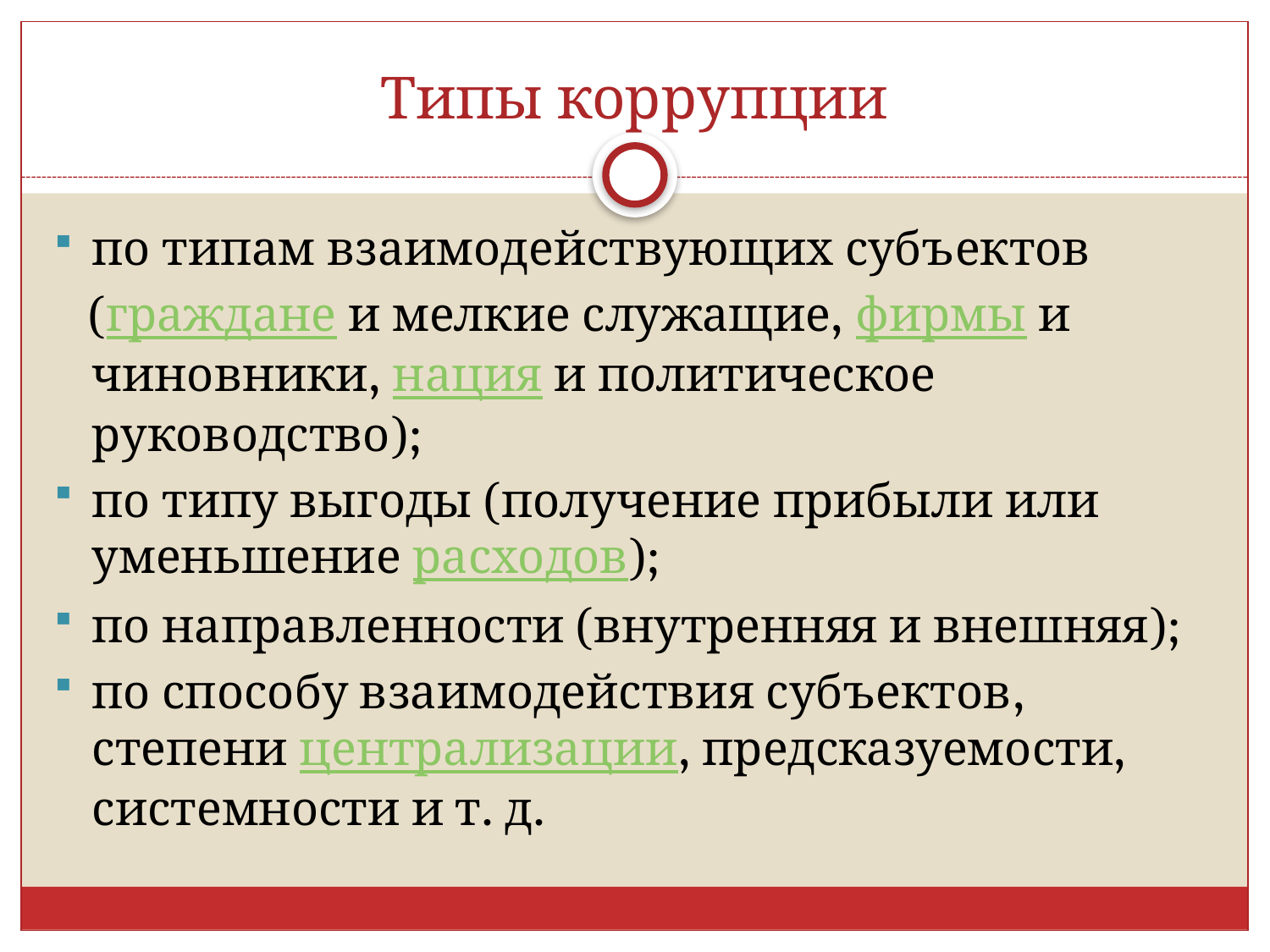

# Типы коррупции
по типам взаимодействующих субъектов
   (граждане и мелкие служащие, фирмы и чиновники, нация и политическое руководство);
по типу выгоды (получение прибыли или уменьшение расходов);
по направленности (внутренняя и внешняя);
по способу взаимодействия субъектов, степени централизации, предсказуемости, системности и т. д.